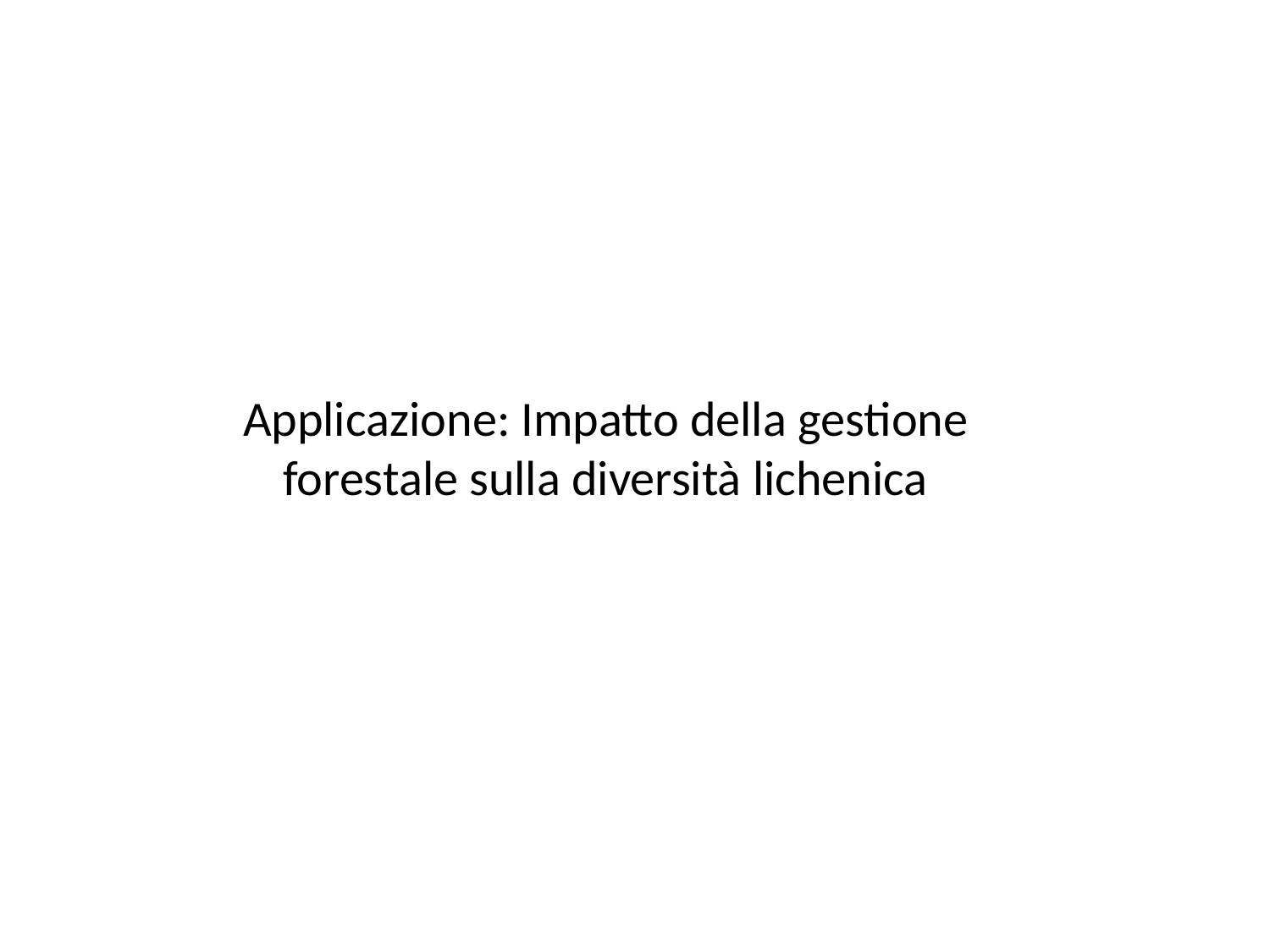

Applicazione: Impatto della gestione forestale sulla diversità lichenica